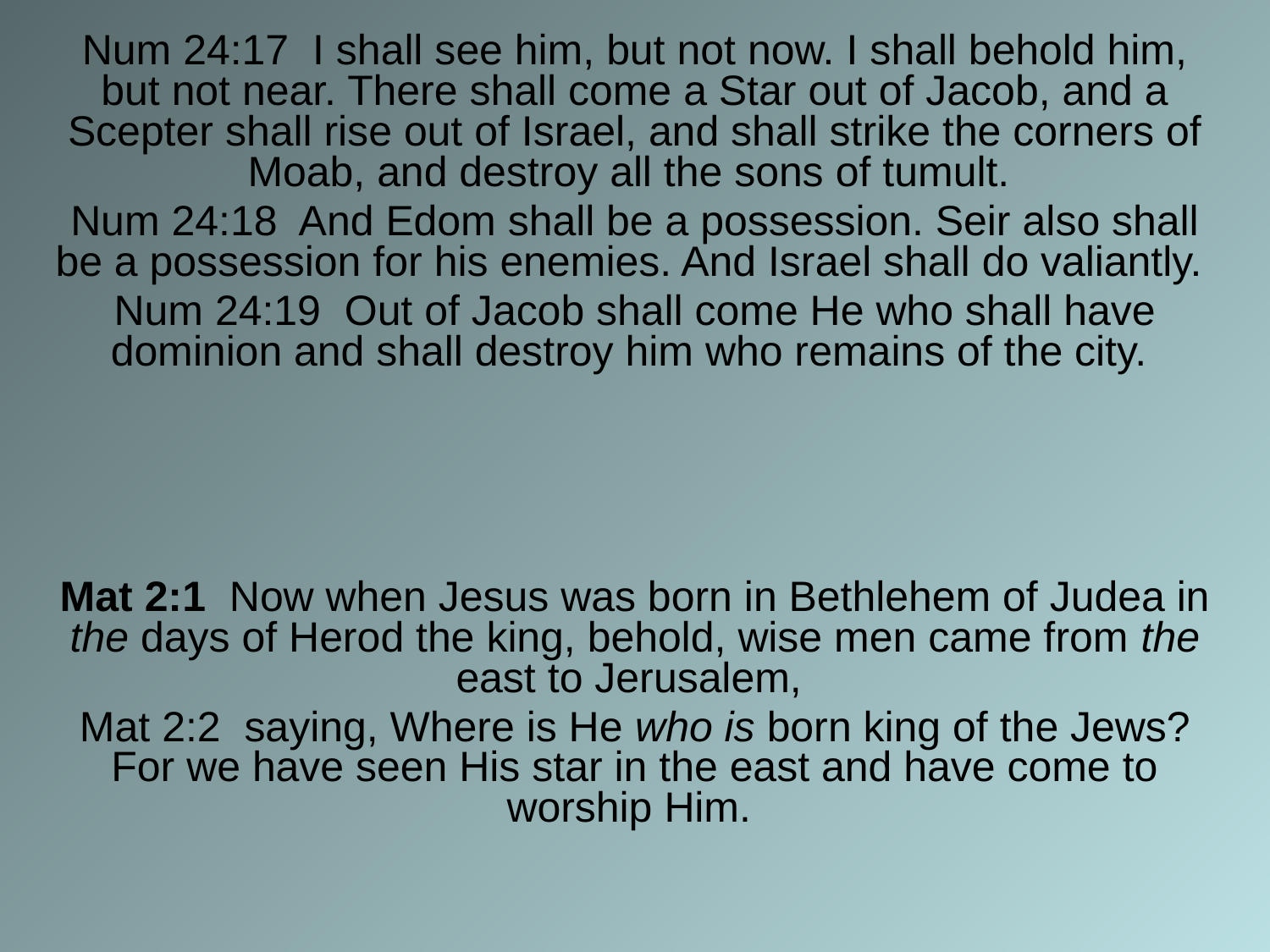

Num 24:17  I shall see him, but not now. I shall behold him, but not near. There shall come a Star out of Jacob, and a Scepter shall rise out of Israel, and shall strike the corners of Moab, and destroy all the sons of tumult.
Num 24:18  And Edom shall be a possession. Seir also shall be a possession for his enemies. And Israel shall do valiantly.
Num 24:19  Out of Jacob shall come He who shall have dominion and shall destroy him who remains of the city.

Mat 2:1  Now when Jesus was born in Bethlehem of Judea in the days of Herod the king, behold, wise men came from the east to Jerusalem,
Mat 2:2  saying, Where is He who is born king of the Jews? For we have seen His star in the east and have come to worship Him.
#